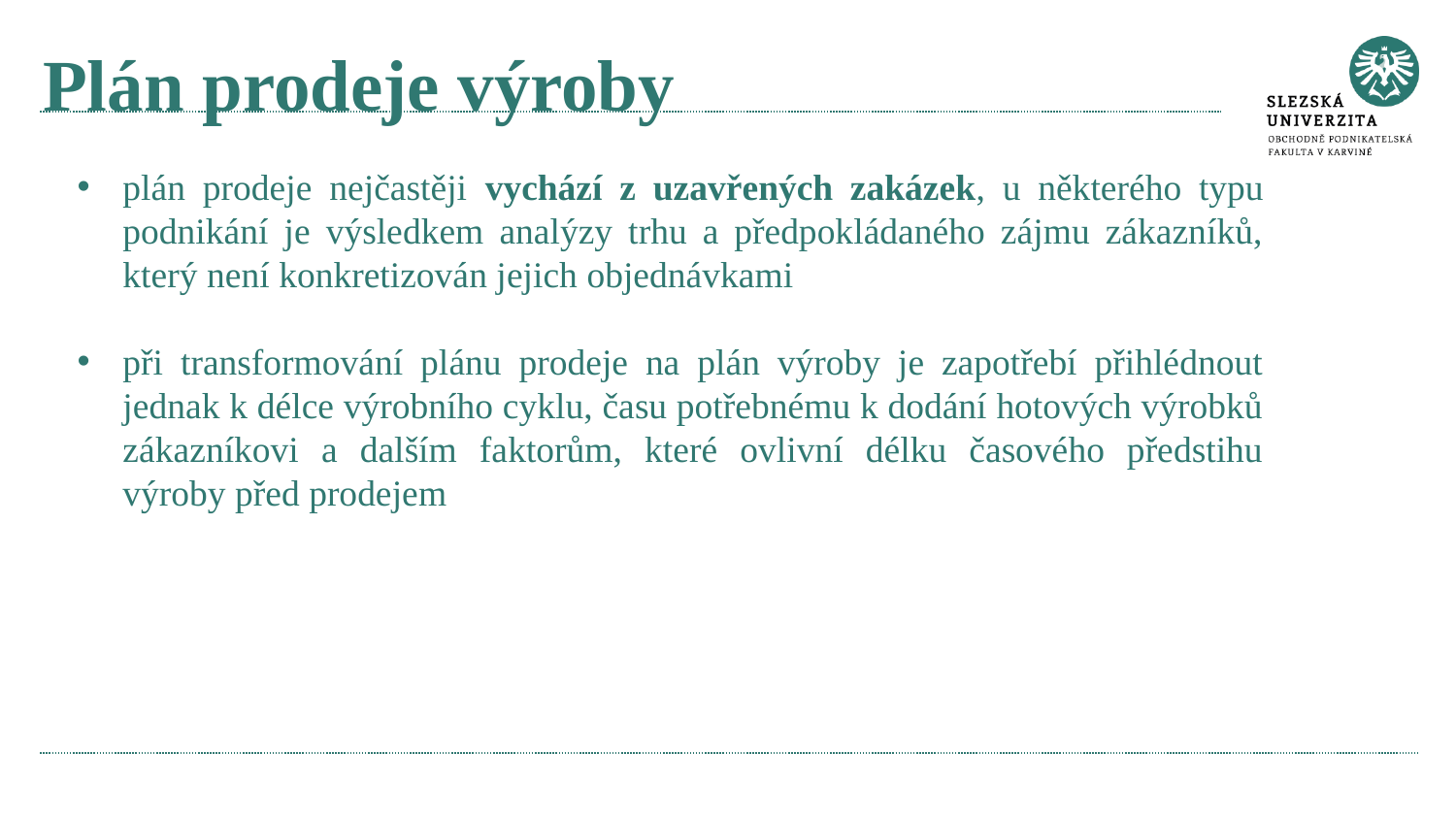

# Plán prodeje výroby

plán prodeje nejčastěji vychází z uzavřených zakázek, u některého typu podnikání je výsledkem analýzy trhu a předpokládaného zájmu zákazníků, který není konkretizován jejich objednávkami

při transformování plánu prodeje na plán výroby je zapotřebí přihlédnout jednak k délce výrobního cyklu, času potřebnému k dodání hotových výrobků zákazníkovi a dalším faktorům, které ovlivní délku časového předstihu výroby před prodejem